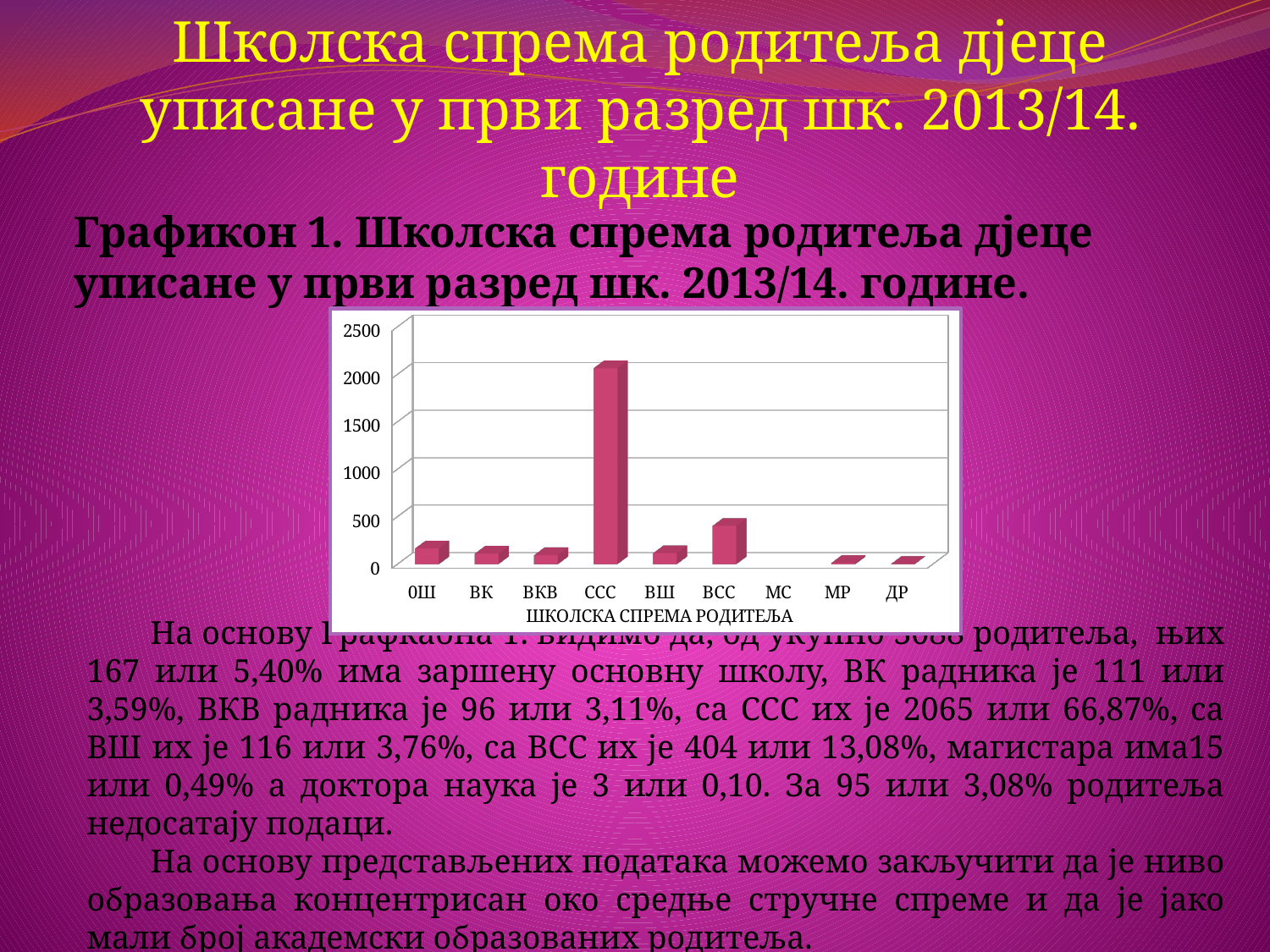

Школска спрема родитеља дјеце уписане у први разред шк. 2013/14. године
# Графикон 1. Школска спрема родитеља дјеце уписане у први разред шк. 2013/14. године.

[unsupported chart]

На основу Графкаона 1. видимо да, од укупно 3088 родитеља,  њих 167 или 5,40% има заршену основну школу, ВК радника је 111 или 3,59%, ВКВ радника је 96 или 3,11%, са ССС их је 2065 или 66,87%, са ВШ их је 116 или 3,76%, са ВСС их је 404 или 13,08%, магистара има15 или 0,49% а доктора наука је 3 или 0,10. За 95 или 3,08% родитеља недосатају подаци.
На основу представљених података можемо закључити да је ниво образовања концентрисан око средње стручне спреме и да је јако мали број академски образованих родитеља.